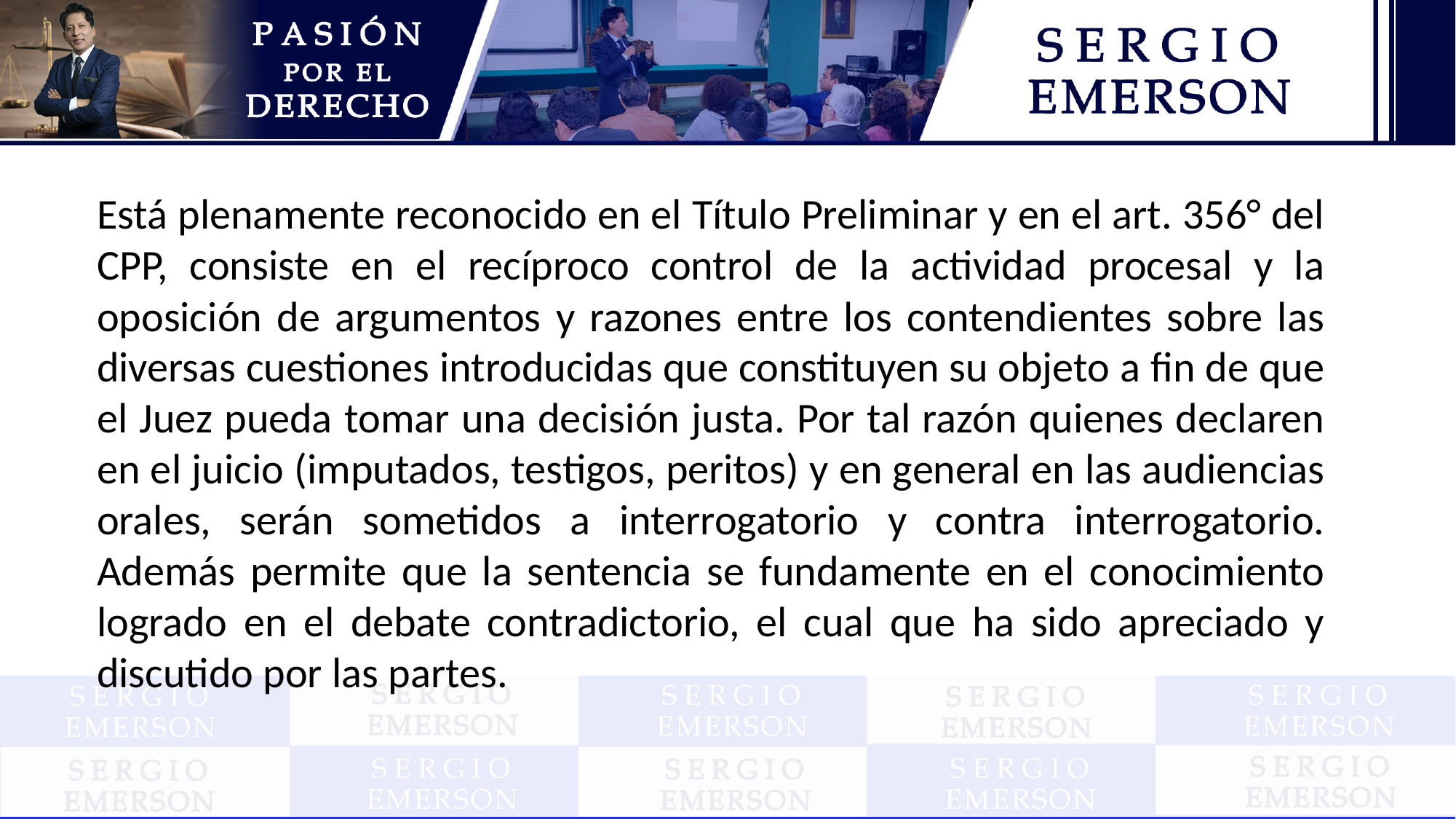

Está plenamente reconocido en el Título Preliminar y en el art. 356° del CPP, consiste en el recíproco control de la actividad procesal y la oposición de argumentos y razones entre los contendientes sobre las diversas cuestiones introducidas que constituyen su objeto a fin de que el Juez pueda tomar una decisión justa. Por tal razón quienes declaren en el juicio (imputados, testigos, peritos) y en general en las audiencias orales, serán sometidos a interrogatorio y contra interrogatorio. Además permite que la sentencia se fundamente en el conocimiento logrado en el debate contradictorio, el cual que ha sido apreciado y discutido por las partes.